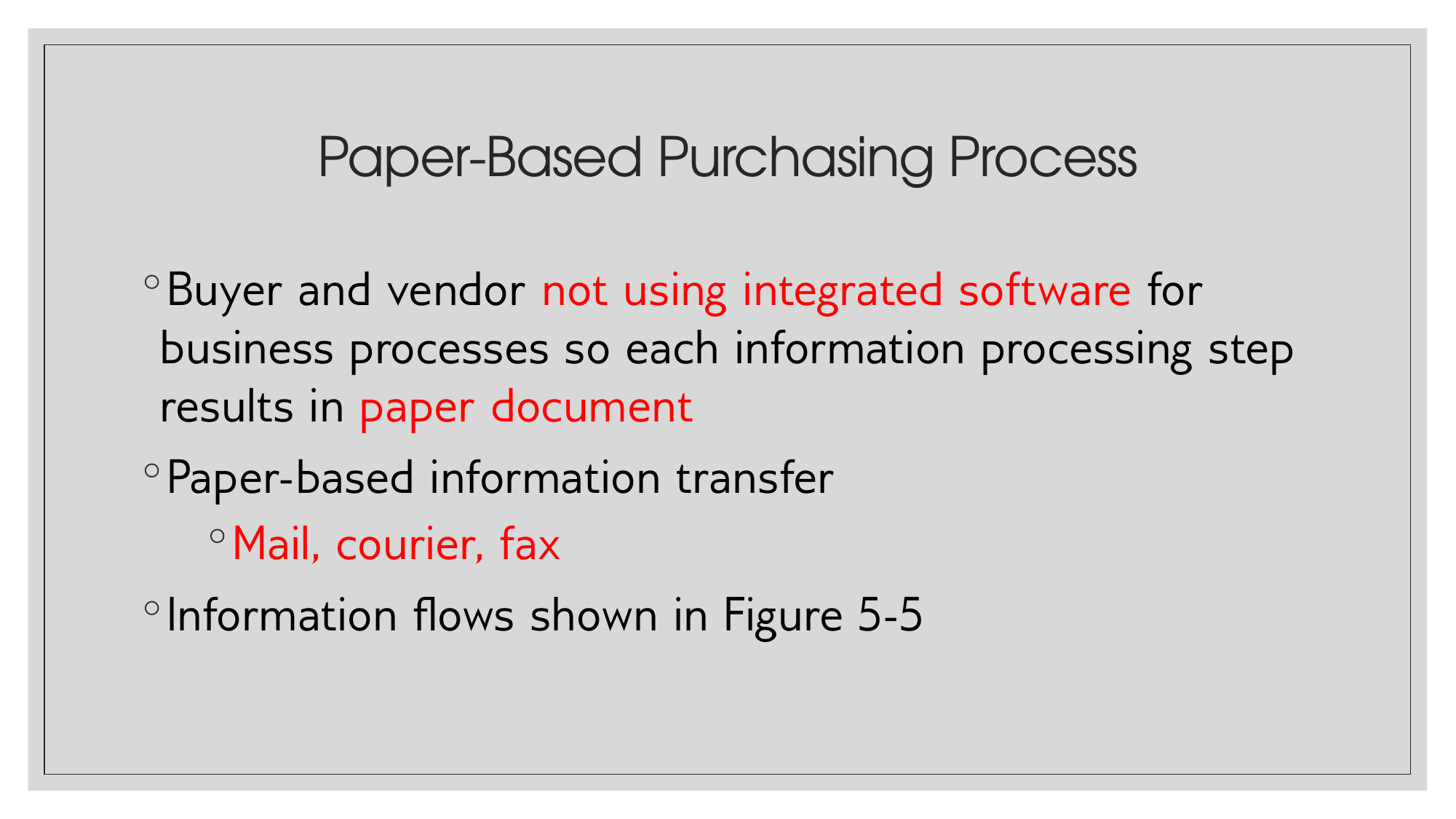

# Paper-Based Purchasing Process
Buyer and vendor not using integrated software for business processes so each information processing step results in paper document
Paper-based information transfer
Mail, courier, fax
Information flows shown in Figure 5-5